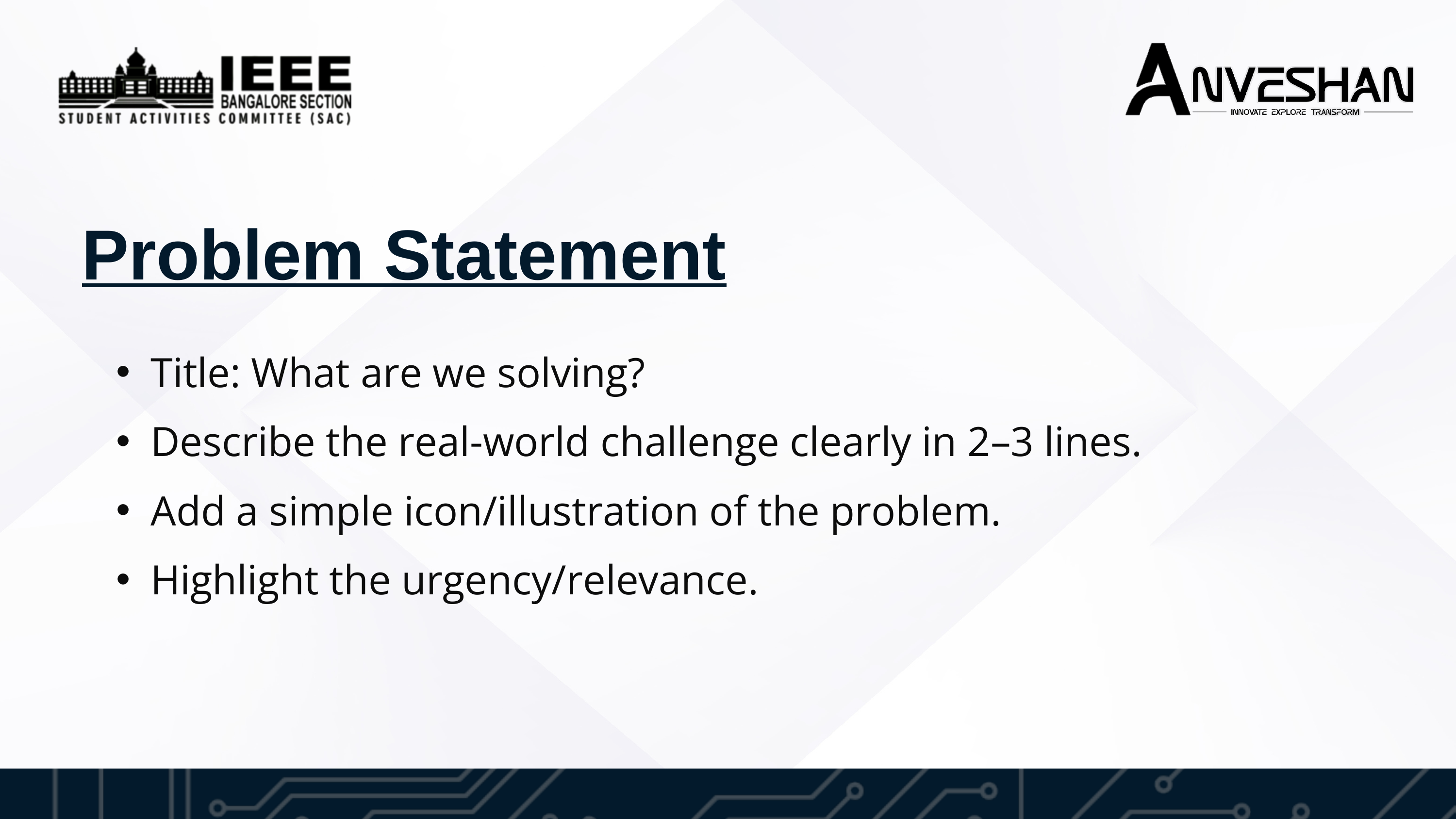

Problem Statement
Title: What are we solving?
Describe the real-world challenge clearly in 2–3 lines.
Add a simple icon/illustration of the problem.
Highlight the urgency/relevance.